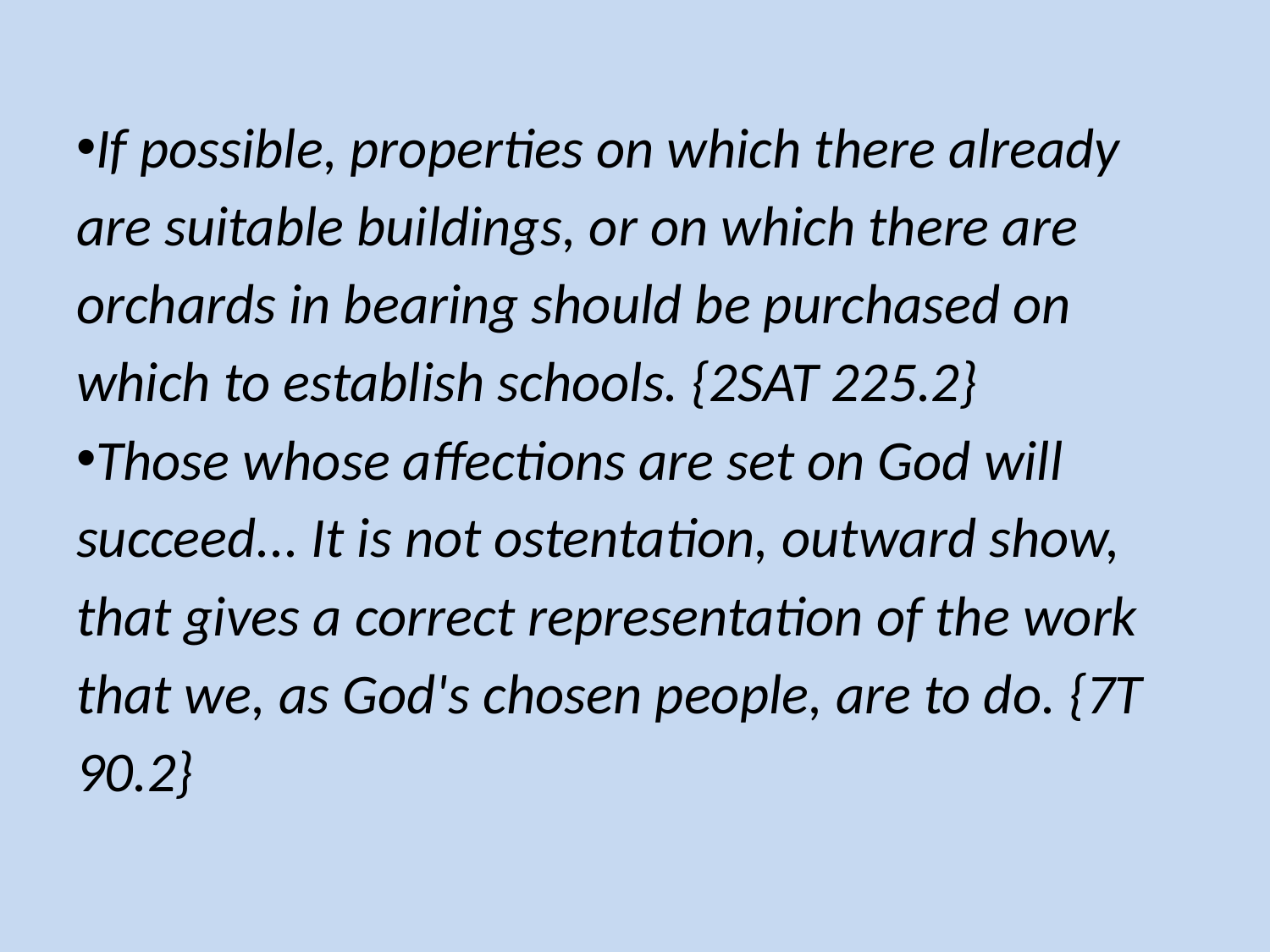

If possible, properties on which there already are suitable buildings, or on which there are orchards in bearing should be purchased on which to establish schools. {2SAT 225.2}
Those whose affections are set on God will succeed... It is not ostentation, outward show, that gives a correct representation of the work that we, as God's chosen people, are to do. {7T 90.2}